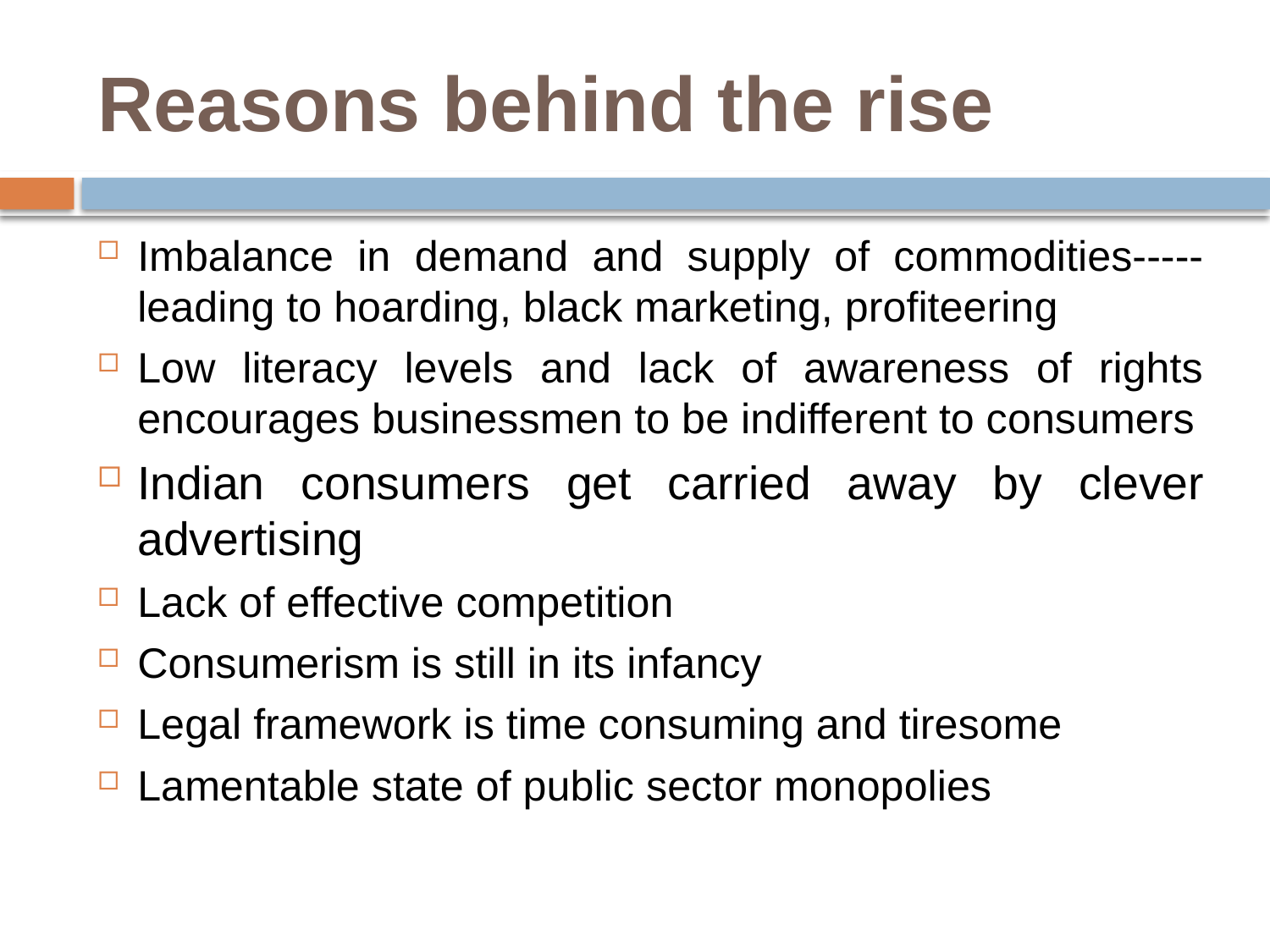

# Reasons behind the rise
Imbalance in demand and supply of commodities----- leading to hoarding, black marketing, profiteering
Low literacy levels and lack of awareness of rights encourages businessmen to be indifferent to consumers
Indian consumers get carried away by clever advertising
Lack of effective competition
Consumerism is still in its infancy
Legal framework is time consuming and tiresome
Lamentable state of public sector monopolies